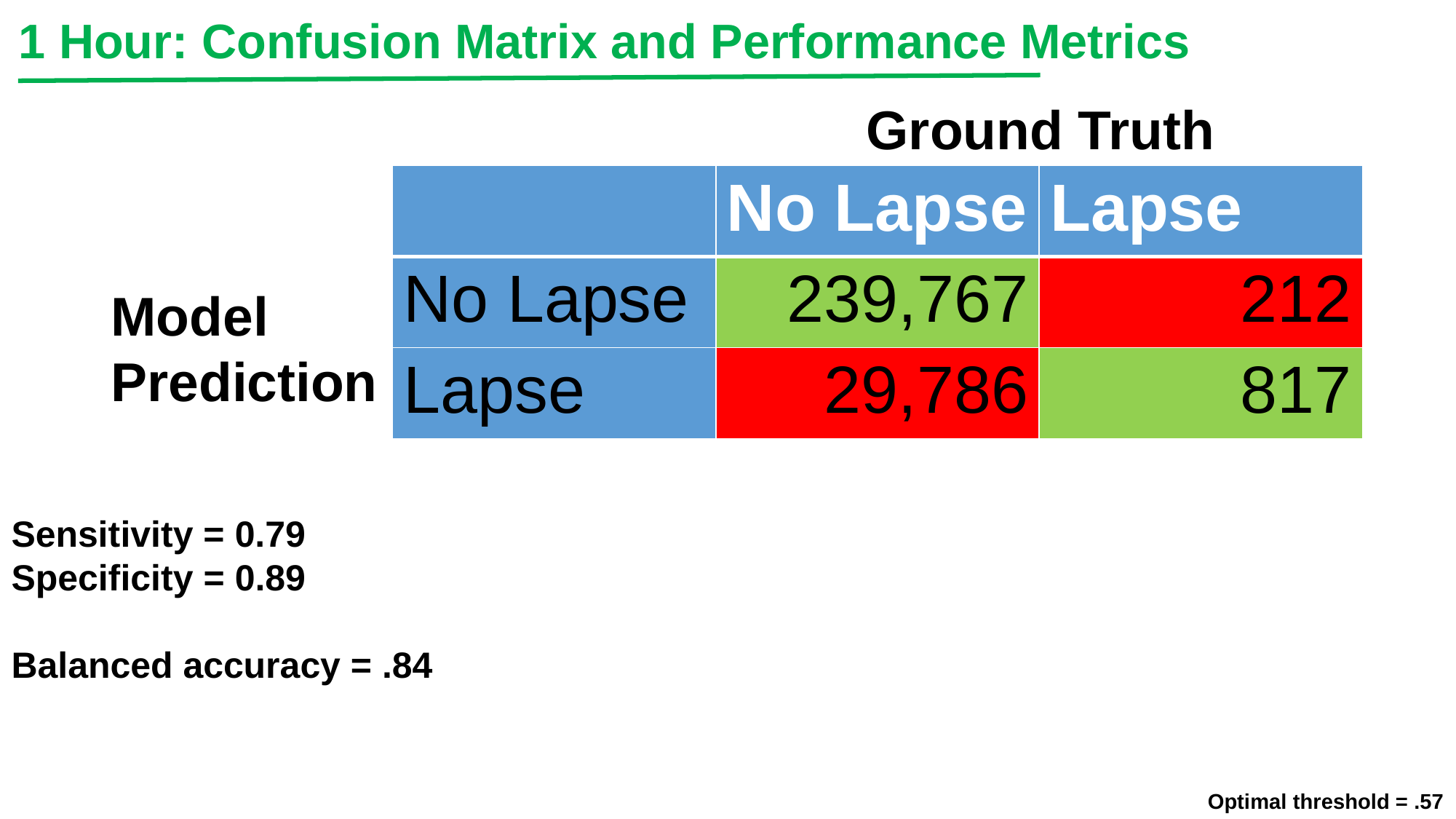

1 Hour: Confusion Matrix and Performance Metrics
Ground Truth
|  | No Lapse | Lapse |
| --- | --- | --- |
| No Lapse | 239,767 | 212 |
| Lapse | 29,786 | 817 |
Model
Prediction
Sensitivity = 0.79
Specificity = 0.89

Balanced accuracy = .84
Optimal threshold = .57